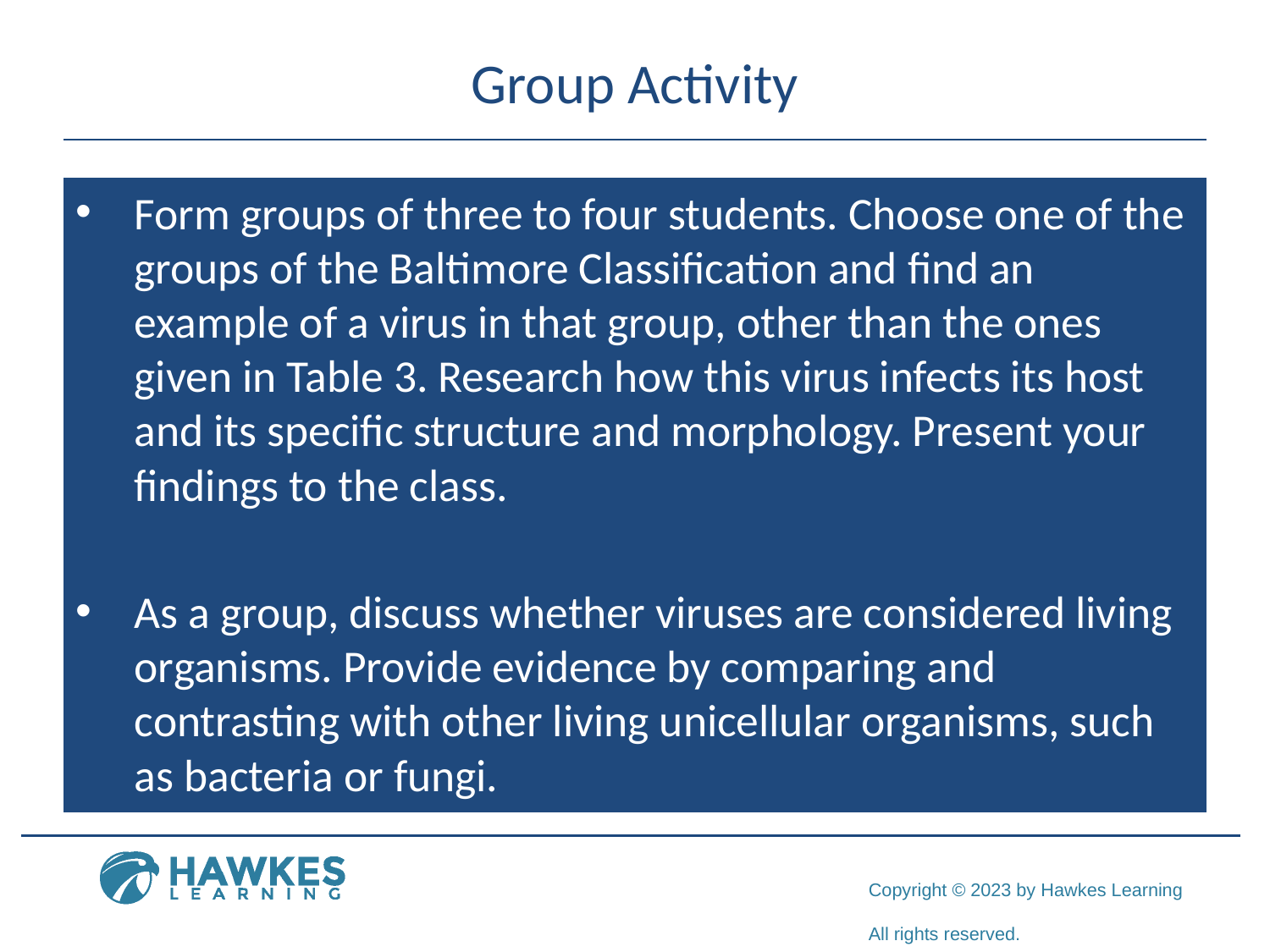

# Group Activity
Form groups of three to four students. Choose one of the groups of the Baltimore Classification and find an example of a virus in that group, other than the ones given in Table 3. Research how this virus infects its host and its specific structure and morphology. Present your findings to the class.

As a group, discuss whether viruses are considered living organisms. Provide evidence by comparing and contrasting with other living unicellular organisms, such as bacteria or fungi.